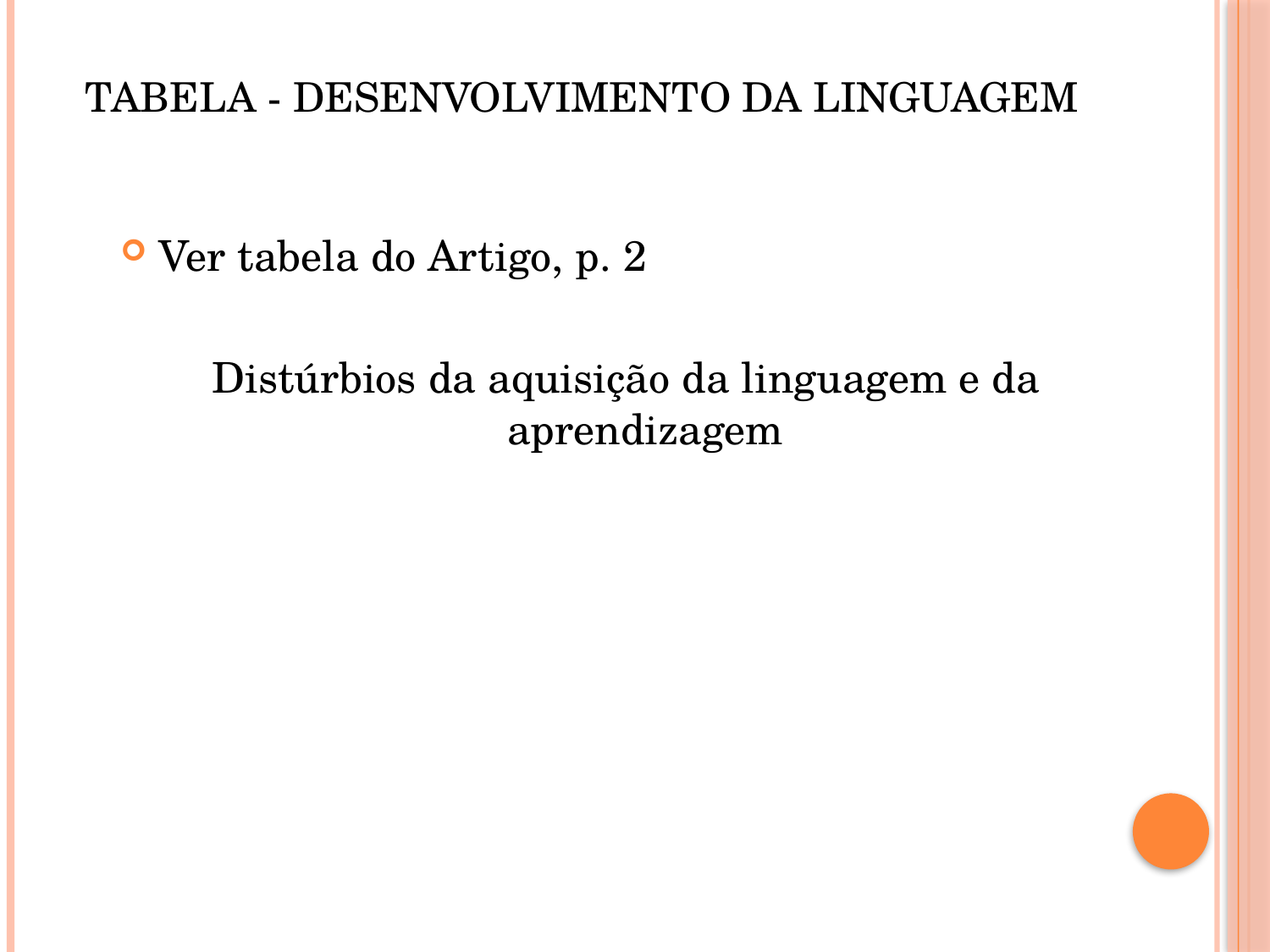

# Tabela - Desenvolvimento da linguagem
Ver tabela do Artigo, p. 2

Distúrbios da aquisição da linguagem e da aprendizagem